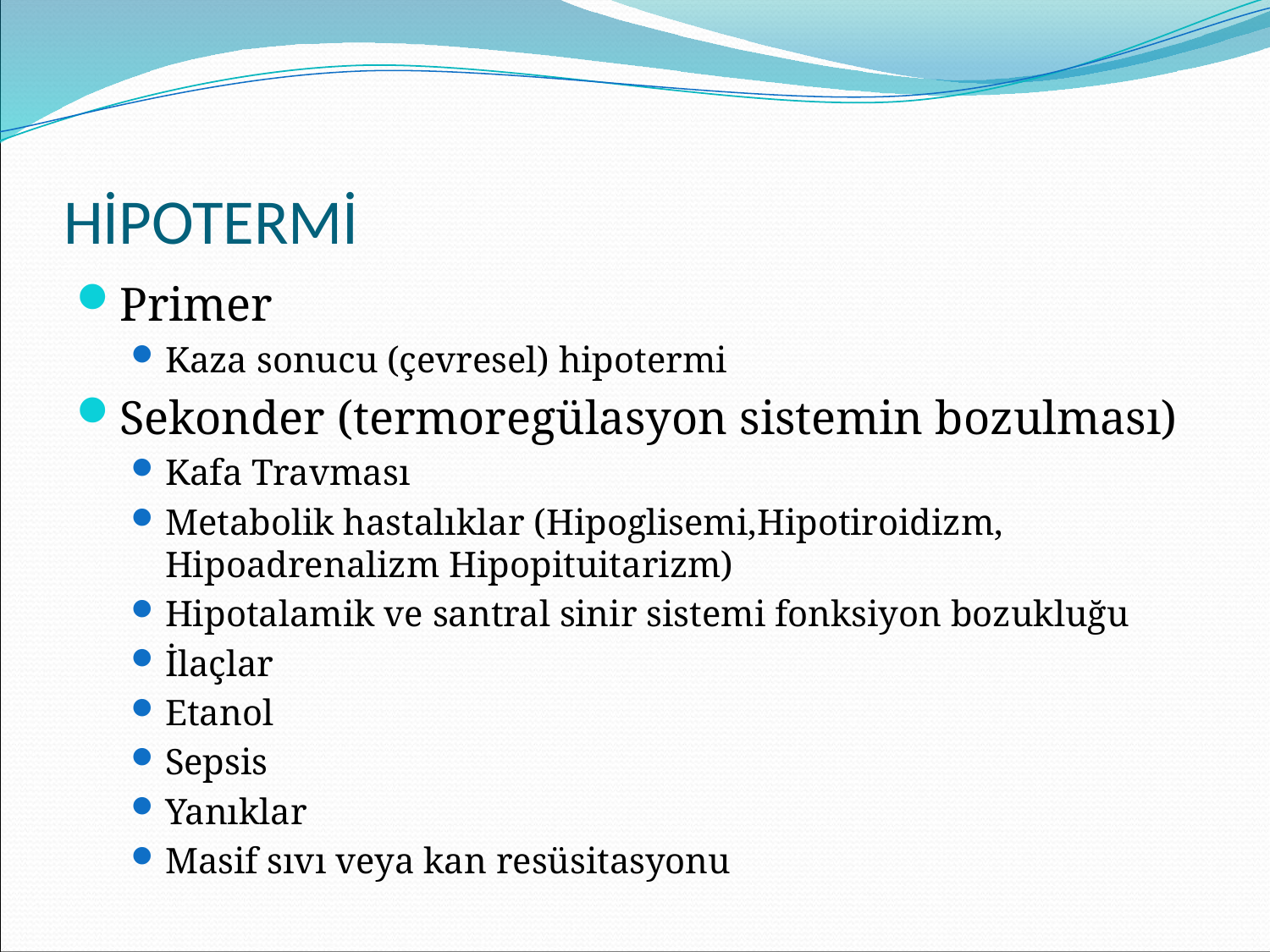

# HİPOTERMİ
Primer
Kaza sonucu (çevresel) hipotermi
Sekonder (termoregülasyon sistemin bozulması)
Kafa Travması
Metabolik hastalıklar (Hipoglisemi,Hipotiroidizm, Hipoadrenalizm Hipopituitarizm)
Hipotalamik ve santral sinir sistemi fonksiyon bozukluğu
İlaçlar
Etanol
Sepsis
Yanıklar
Masif sıvı veya kan resüsitasyonu